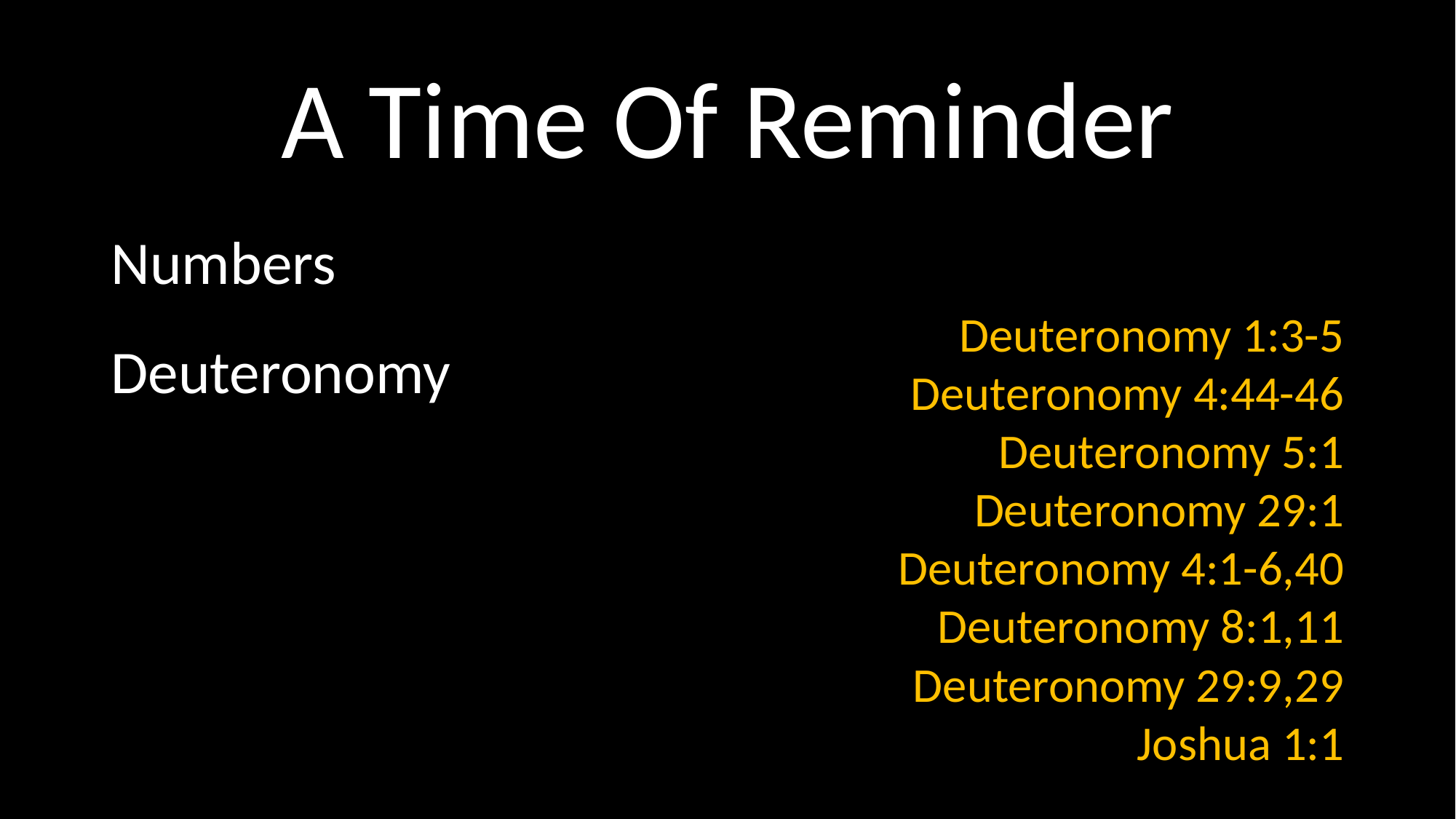

# A Time Of Reminder
Numbers
Deuteronomy
Deuteronomy 1:3-5
Deuteronomy 4:44-46
Deuteronomy 5:1
Deuteronomy 29:1
Deuteronomy 4:1-6,40
Deuteronomy 8:1,11
Deuteronomy 29:9,29
Joshua 1:1